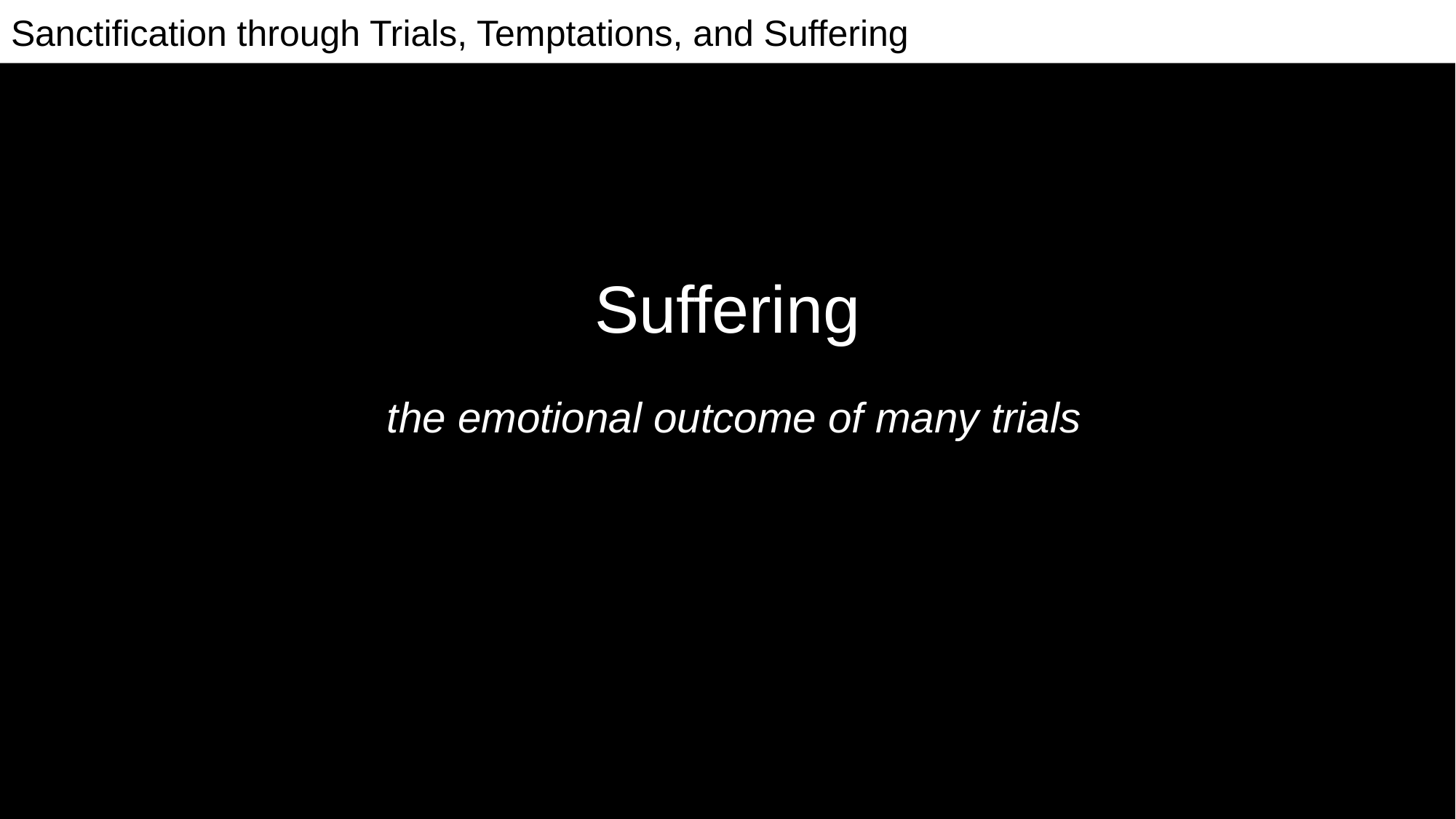

# Suffering
the emotional outcome of many trials